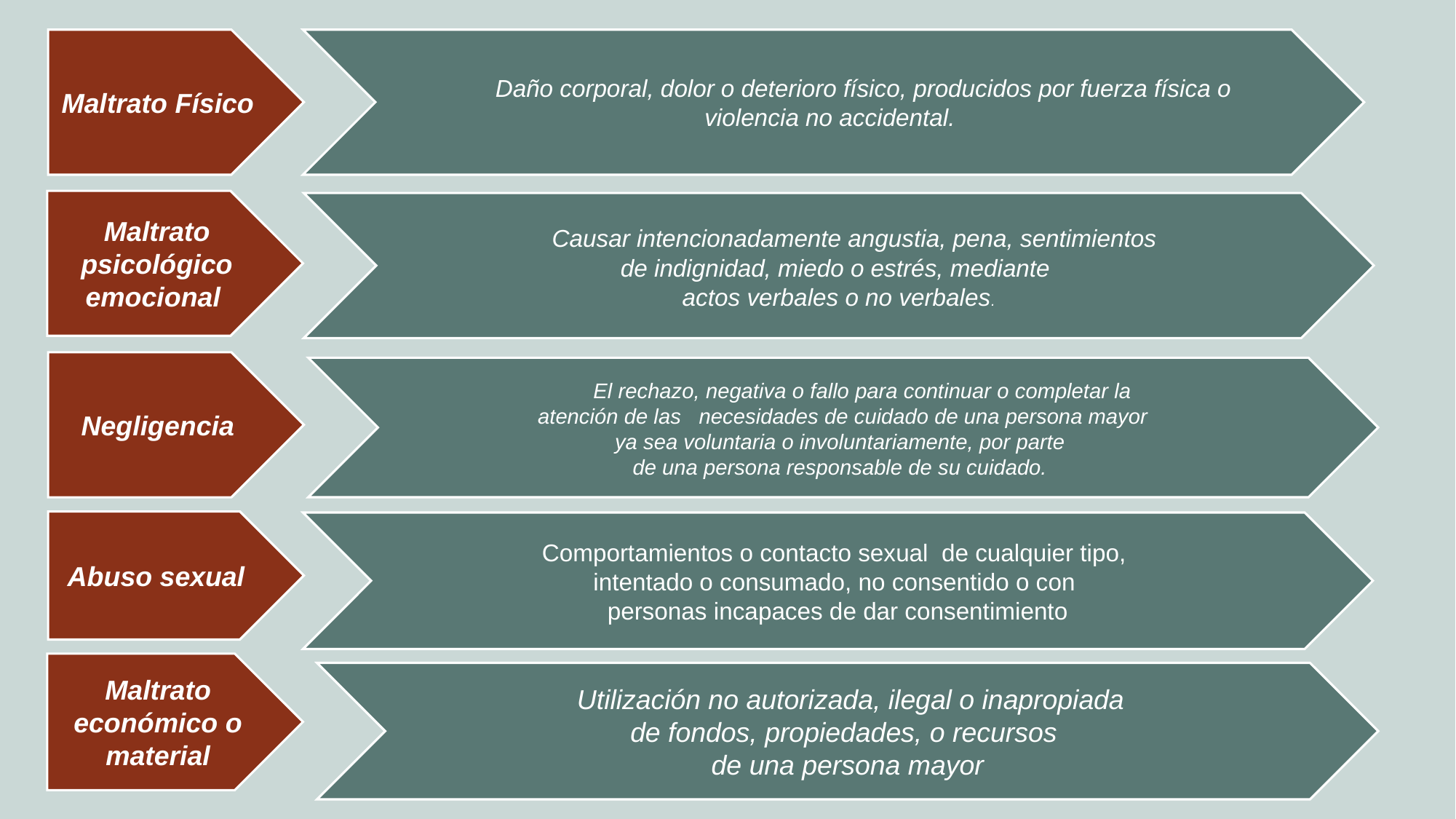

Maltrato Físico

         Daño corporal, dolor o deterioro físico, producidos por fuerza física o violencia no accidental.

Maltrato psicológico emocional

     Causar intencionadamente angustia, pena, sentimientos
de indignidad, miedo o estrés, mediante
actos verbales o no verbales.

Negligencia

       El rechazo, negativa o fallo para continuar o completar la
atención de las   necesidades de cuidado de una persona mayor
ya sea voluntaria o involuntariamente, por parte
de una persona responsable de su cuidado.

Abuso sexual

Comportamientos o contacto sexual  de cualquier tipo,
intentado o consumado, no consentido o con
personas incapaces de dar consentimiento

Maltrato económico o material

  Utilización no autorizada, ilegal o inapropiada
de fondos, propiedades, o recursos
de una persona mayor